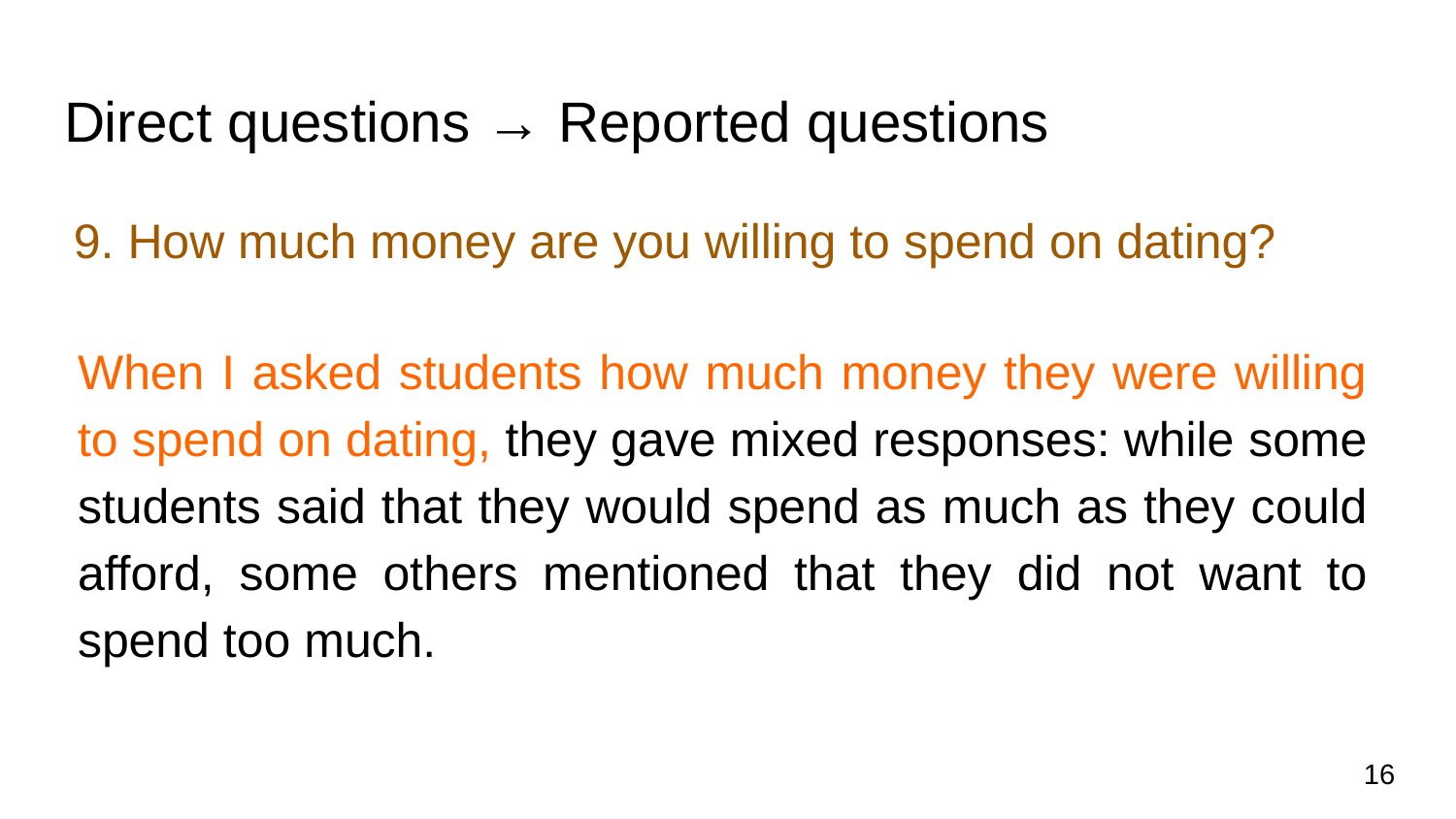

# Direct questions → Reported questions
9. How much money are you willing to spend on dating?
When I asked students how much money they were willing to spend on dating, they gave mixed responses: while some students said that they would spend as much as they could afford, some others mentioned that they did not want to spend too much.

16